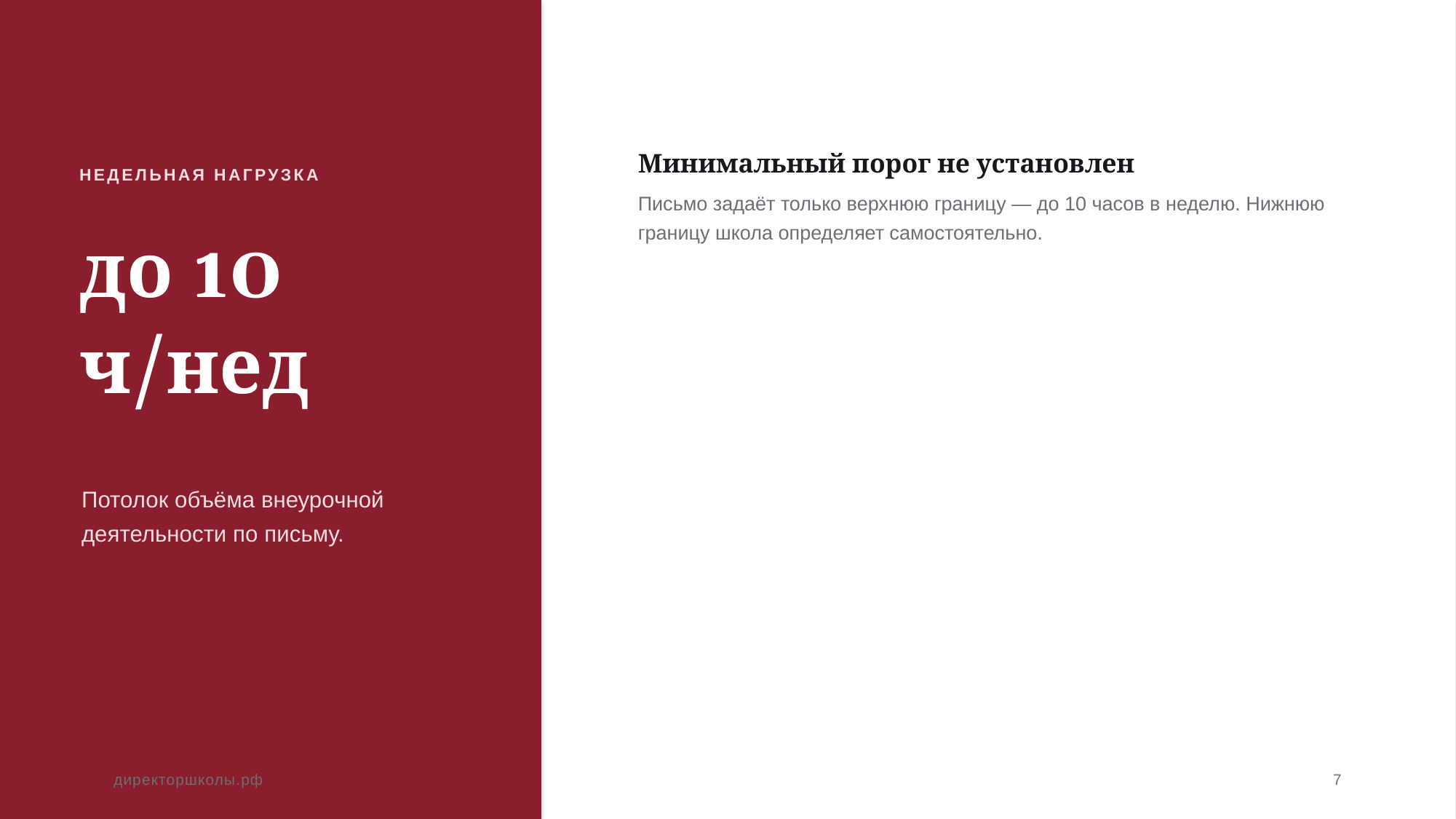

Минимальный порог не установлен
НЕДЕЛЬНАЯ НАГРУЗКА
Письмо задаёт только верхнюю границу — до 10 часов в неделю. Нижнюю границу школа определяет самостоятельно.
до 10
ч/нед
Потолок объёма внеурочной деятельности по письму.
директоршколы.рф
7